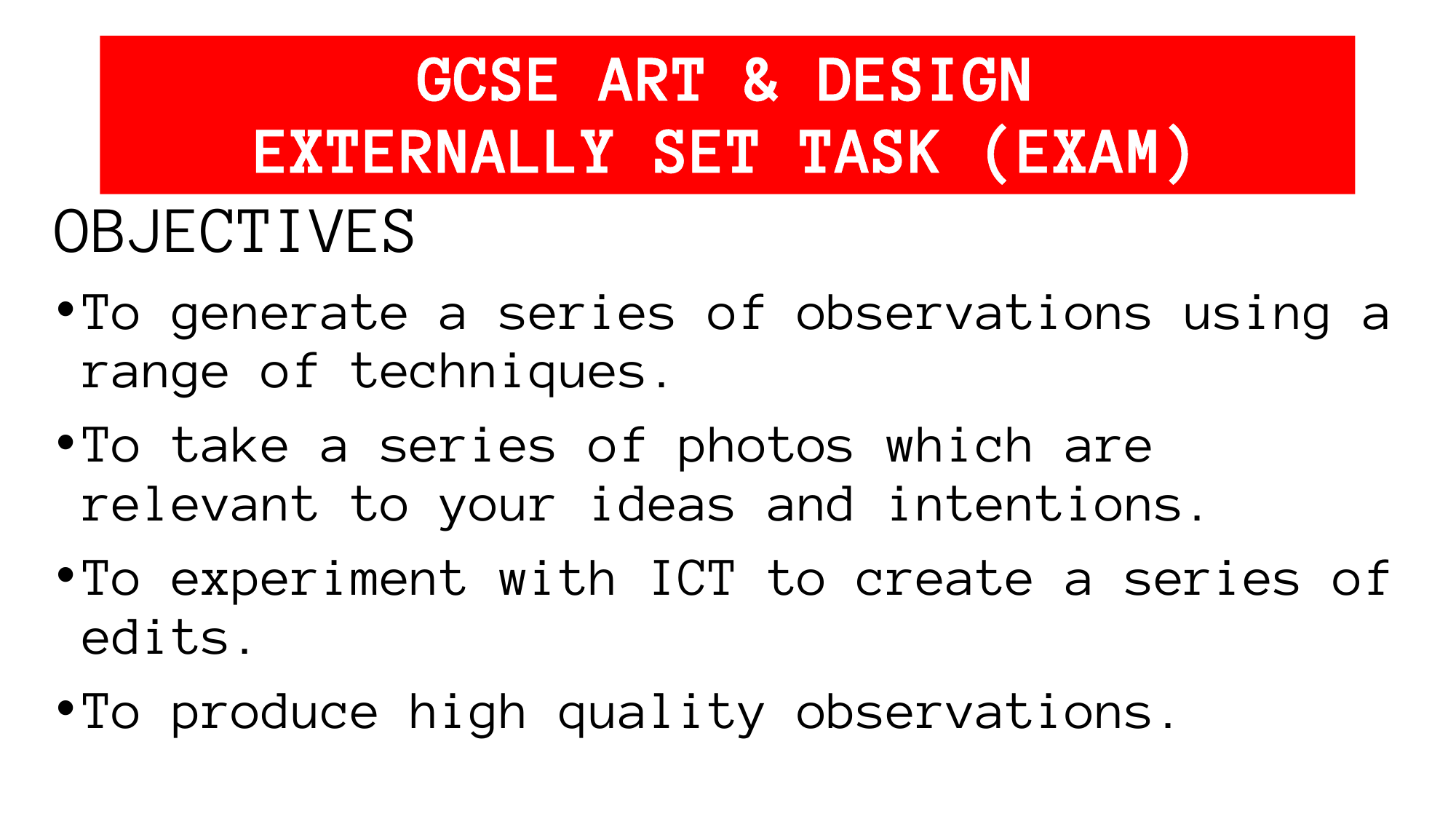

# GCSE ART & DESIGN EXTERNALLY SET TASK (EXAM)
OBJECTIVES
To generate a series of observations using a range of techniques.
To take a series of photos which are relevant to your ideas and intentions.
To experiment with ICT to create a series of edits.
To produce high quality observations.